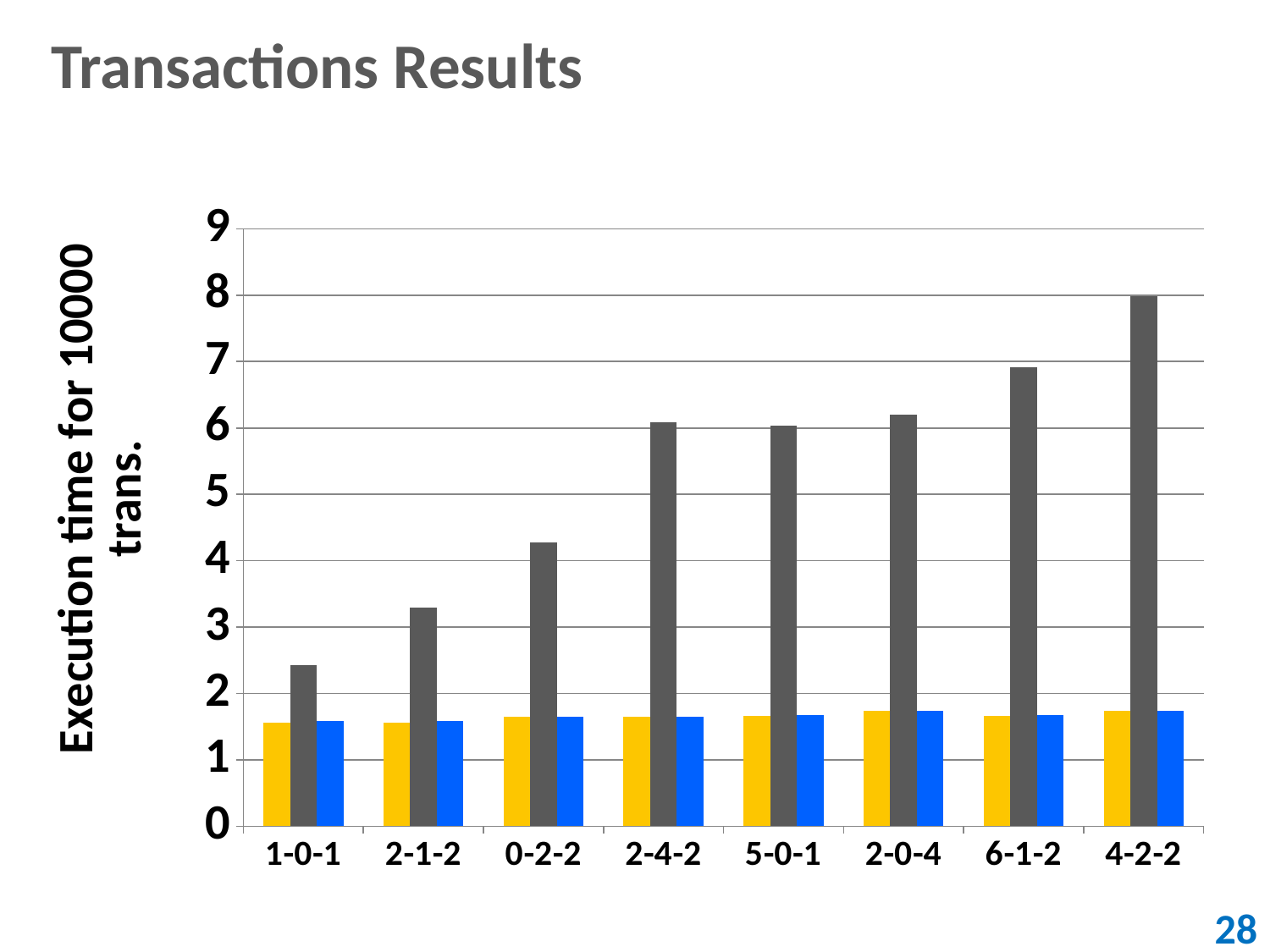

# Transactions Results

### Chart

| Category | Row Store | Column Store | GS-DRAM |
|---|---|---|---|
| 1-0-1 | 1.56 | 2.43 | 1.58 |
| 2-1-2 | 1.56 | 3.29 | 1.58 |
| 0-2-2 | 1.65 | 4.28 | 1.65 |
| 2-4-2 | 1.65 | 6.08 | 1.65 |
| 5-0-1 | 1.66 | 6.03 | 1.68 |
| 2-0-4 | 1.74 | 6.2 | 1.74 |
| 6-1-2 | 1.66 | 6.91 | 1.68 |
| 4-2-2 | 1.74 | 7.99 | 1.74 |
28